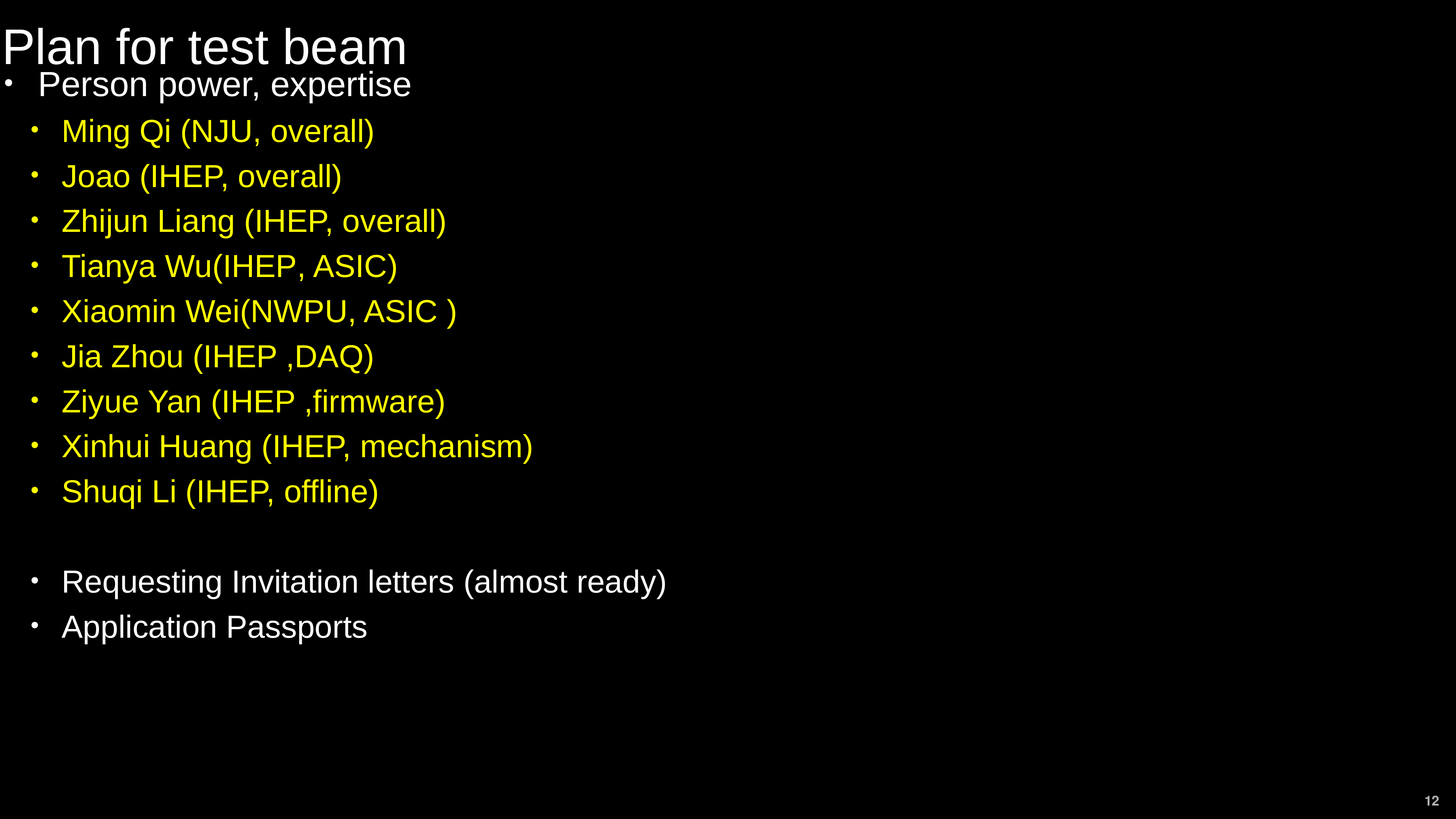

# Plan for test beam
Person power, expertise
Ming Qi (NJU, overall)
Joao (IHEP, overall)
Zhijun Liang (IHEP, overall)
Tianya Wu(IHEP, ASIC)
Xiaomin Wei(NWPU, ASIC )
Jia Zhou (IHEP ,DAQ)
Ziyue Yan (IHEP ,firmware)
Xinhui Huang (IHEP, mechanism)
Shuqi Li (IHEP, offline)

Requesting Invitation letters (almost ready)
Application Passports
12